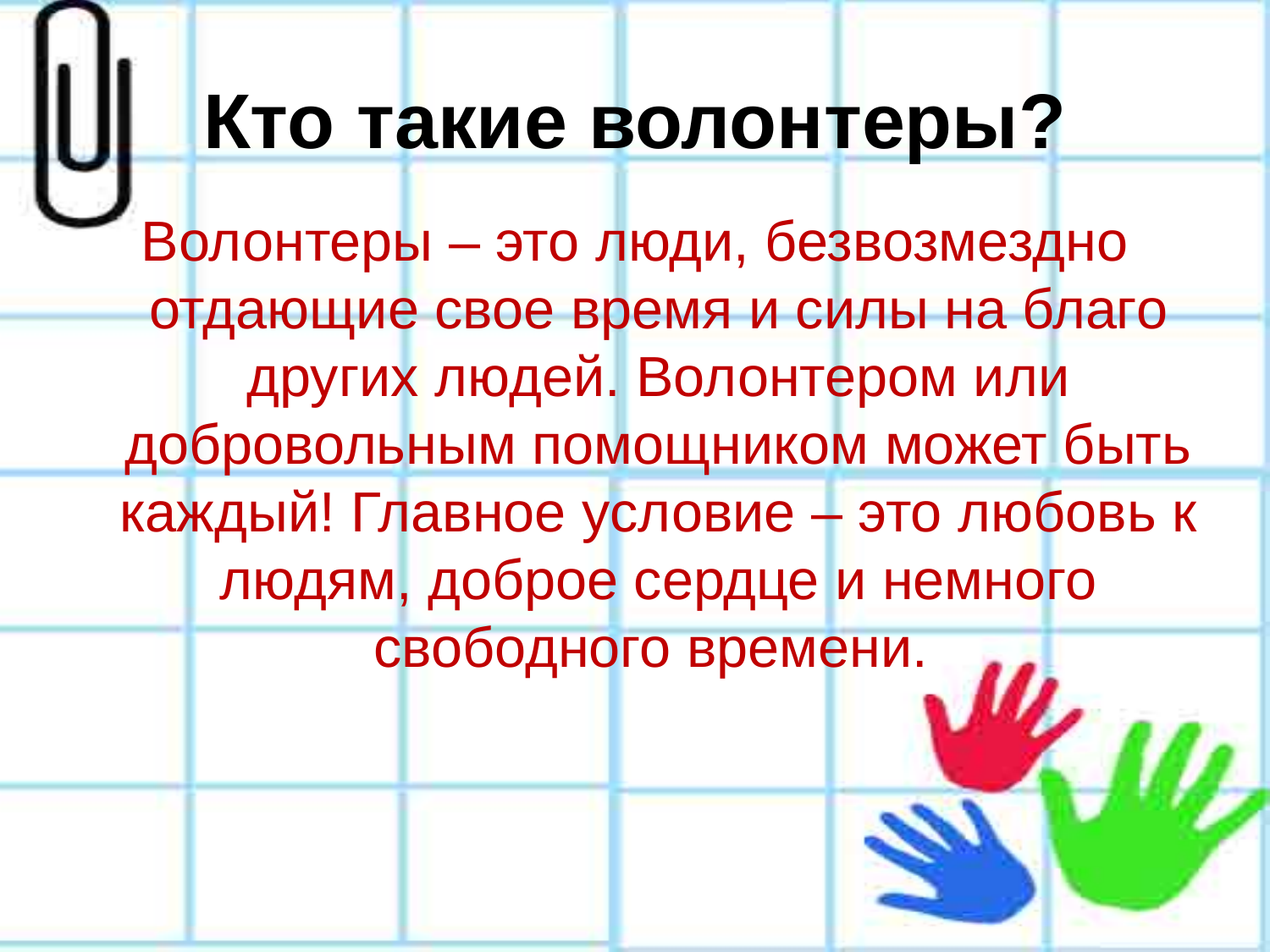

# Кто такие волонтеры?
Волонтеры – это люди, безвозмездно отдающие свое время и силы на благо других людей. Волонтером или добровольным помощником может быть каждый! Главное условие – это любовь к людям, доброе сердце и немного свободного времени.